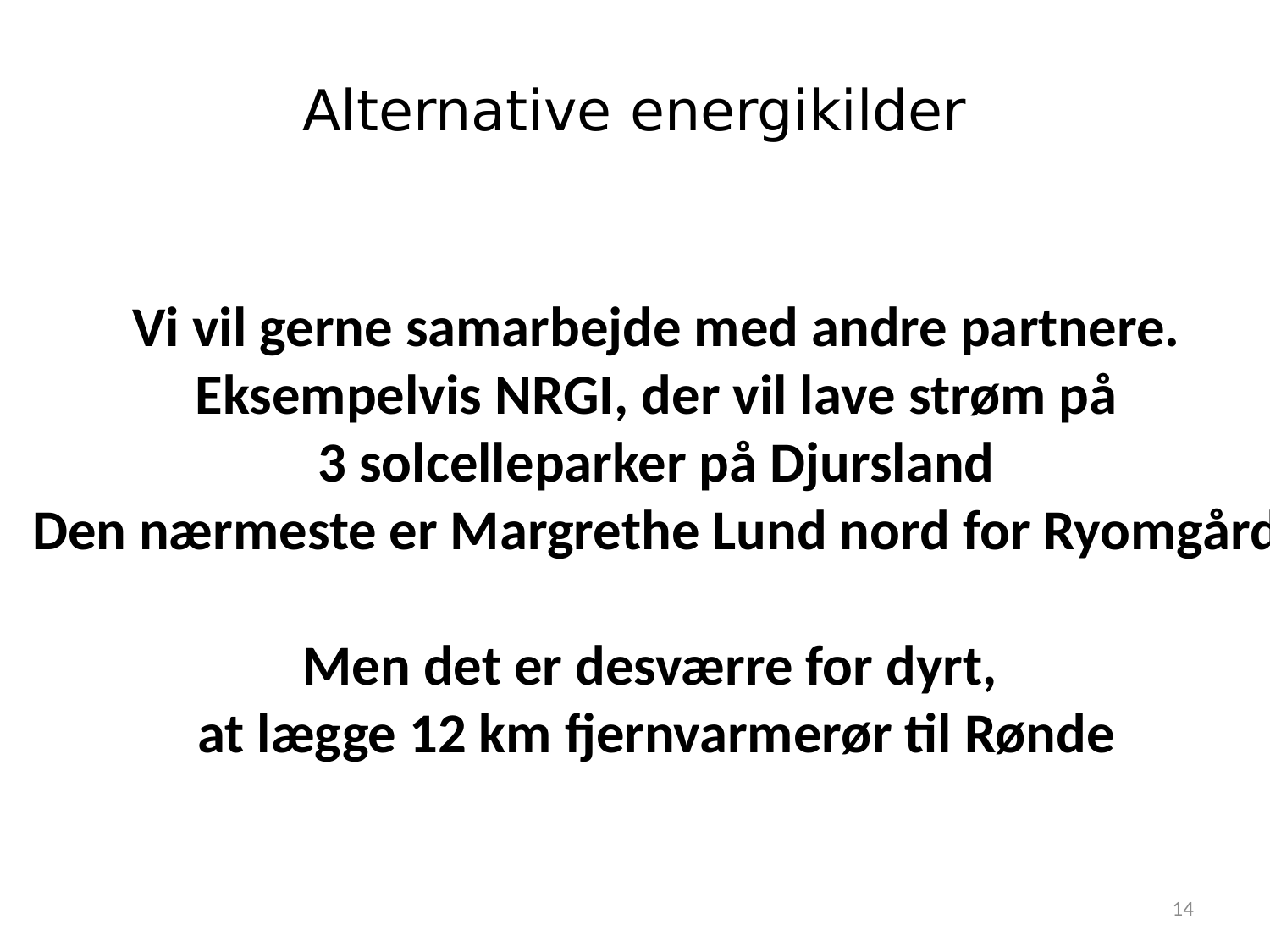

Alternative energikilder

Vi vil gerne samarbejde med andre partnere.
Eksempelvis NRGI, der vil lave strøm på
3 solcelleparker på Djursland
Den nærmeste er Margrethe Lund nord for Ryomgård

Men det er desværre for dyrt,
at lægge 12 km fjernvarmerør til Rønde

14